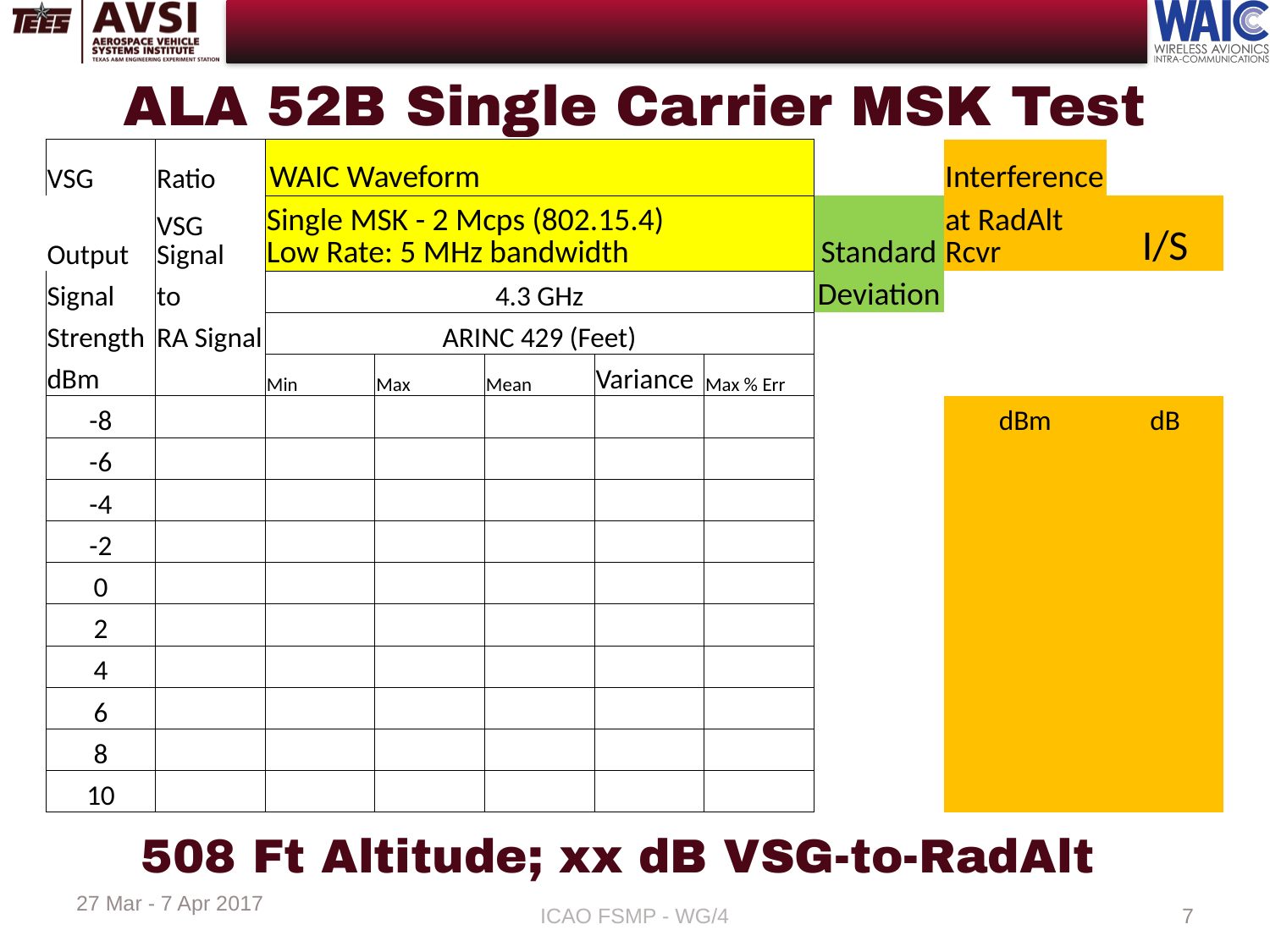

# ALA 52B Single Carrier MSK Test
| VSG | Ratio | WAIC Waveform |  |  |  |  |  | Interference |  |
| --- | --- | --- | --- | --- | --- | --- | --- | --- | --- |
| Output | VSG Signal | Single MSK - 2 Mcps (802.15.4) Low Rate: 5 MHz bandwidth |  |  |  |  | Standard | at RadAlt Rcvr | I/S |
| Signal | to | 4.3 GHz |  |  |  |  | Deviation |  |  |
| Strength | RA Signal | ARINC 429 (Feet) |  |  |  |  |  |  |  |
| dBm |  | Min | Max | Mean | Variance | Max % Err |  |  |  |
| -8 |  |  |  |  |  |  |  | dBm | dB |
| -6 |  |  |  |  |  |  |  |  |  |
| -4 |  |  |  |  |  |  |  |  |  |
| -2 |  |  |  |  |  |  |  |  |  |
| 0 |  |  |  |  |  |  |  |  |  |
| 2 |  |  |  |  |  |  |  |  |  |
| 4 |  |  |  |  |  |  |  |  |  |
| 6 |  |  |  |  |  |  |  |  |  |
| 8 |  |  |  |  |  |  |  |  |  |
| 10 |  |  |  |  |  |  |  |  |  |
508 Ft Altitude; xx dB VSG-to-RadAlt
27 Mar - 7 Apr 2017
ICAO FSMP - WG/4
7